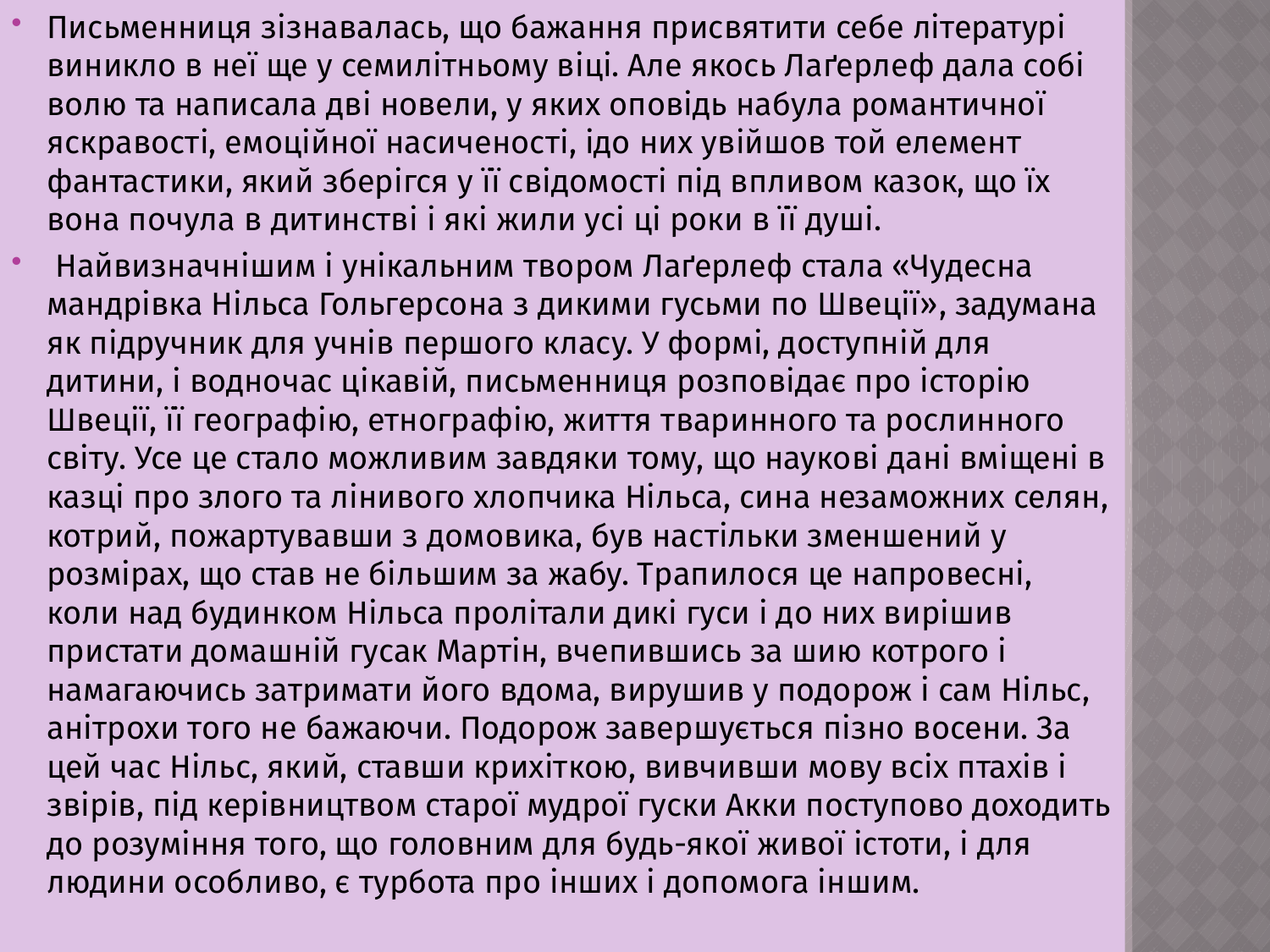

Письменниця зізнавалась, що бажання присвятити себе літературі виникло в неї ще у семилітньому віці. Але якось Лаґерлеф дала собі волю та написала дві новели, у яких оповідь набула романтичної яскравості, емоційної насиченості, ідо них увійшов той елемент фантастики, який зберігся у її свідомості під впливом казок, що їх вона почула в дитинстві і які жили усі ці роки в її душі.
 Найвизначнішим і унікальним твором Лаґерлеф стала «Чудесна мандрівка Нільса Гольгерсона з дикими гусьми по Швеції», задумана як підручник для учнів першого класу. У формі, доступній для дитини, і водночас цікавій, письменниця розповідає про історію Швеції, її географію, етнографію, життя тваринного та рослинного світу. Усе це стало можливим завдяки тому, що наукові дані вміщені в казці про злого та лінивого хлопчика Нільса, сина незаможних селян, котрий, пожартувавши з домовика, був настільки зменшений у розмірах, що став не більшим за жабу. Трапилося це напровесні, коли над будинком Нільса пролітали дикі гуси і до них вирішив пристати домашній гусак Мартін, вчепившись за шию котрого і намагаючись затримати його вдома, вирушив у подорож і сам Нільс, анітрохи того не бажаючи. Подорож завершується пізно восени. За цей час Нільс, який, ставши крихіткою, вивчивши мову всіх птахів і звірів, під керівництвом старої мудрої гуски Акки поступово доходить до розуміння того, що головним для будь-якої живої істоти, і для людини особливо, є турбота про інших і допомога іншим.
#